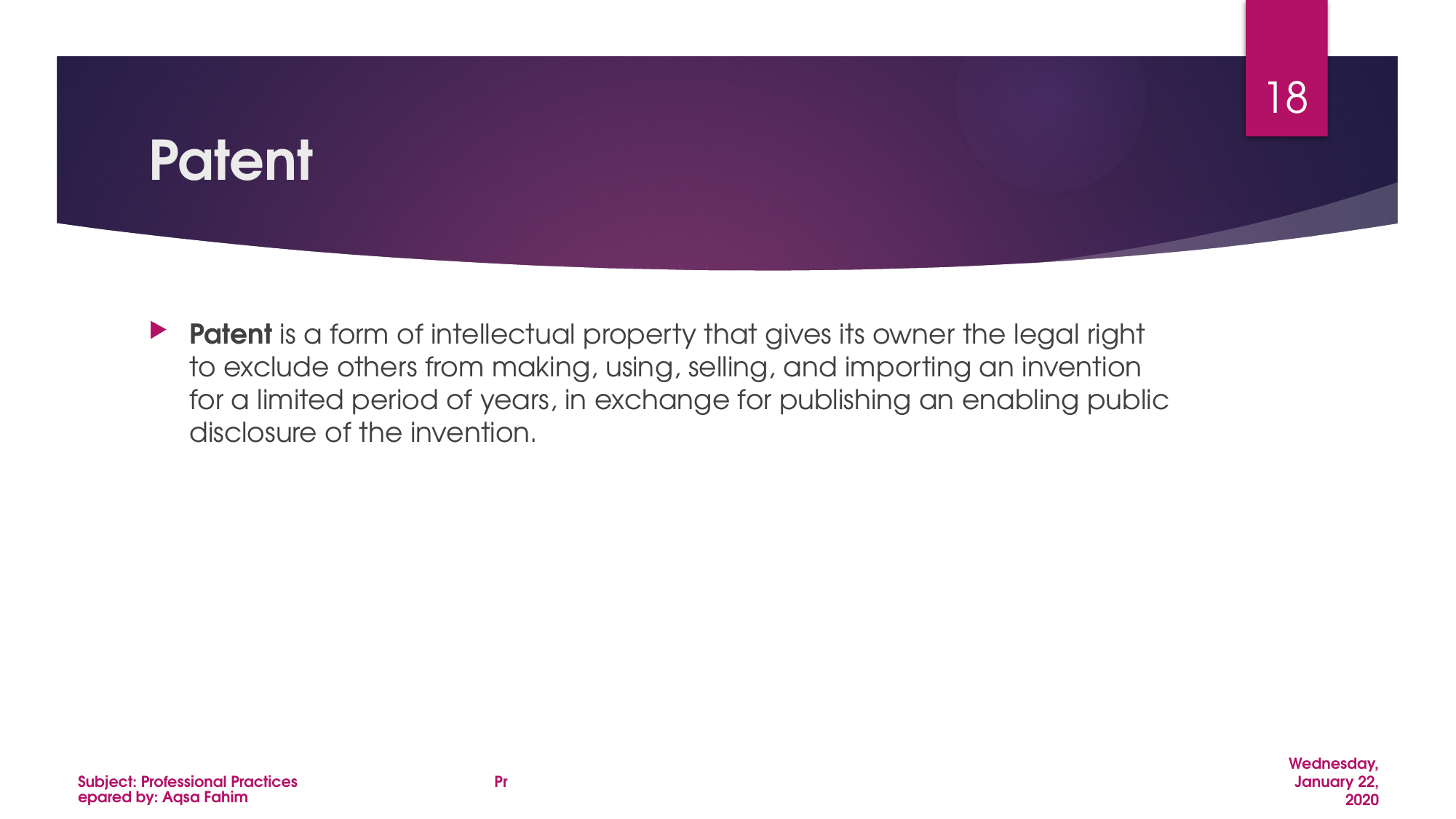

18
# Patent
Patent is a form of intellectual property that gives its owner the legal right to exclude others from making, using, selling, and importing an invention for a limited period of years, in exchange for publishing an enabling public disclosure of the invention.
Subject: Professional Practices                                               Prepared by: Aqsa Fahim
Wednesday, January 22, 2020